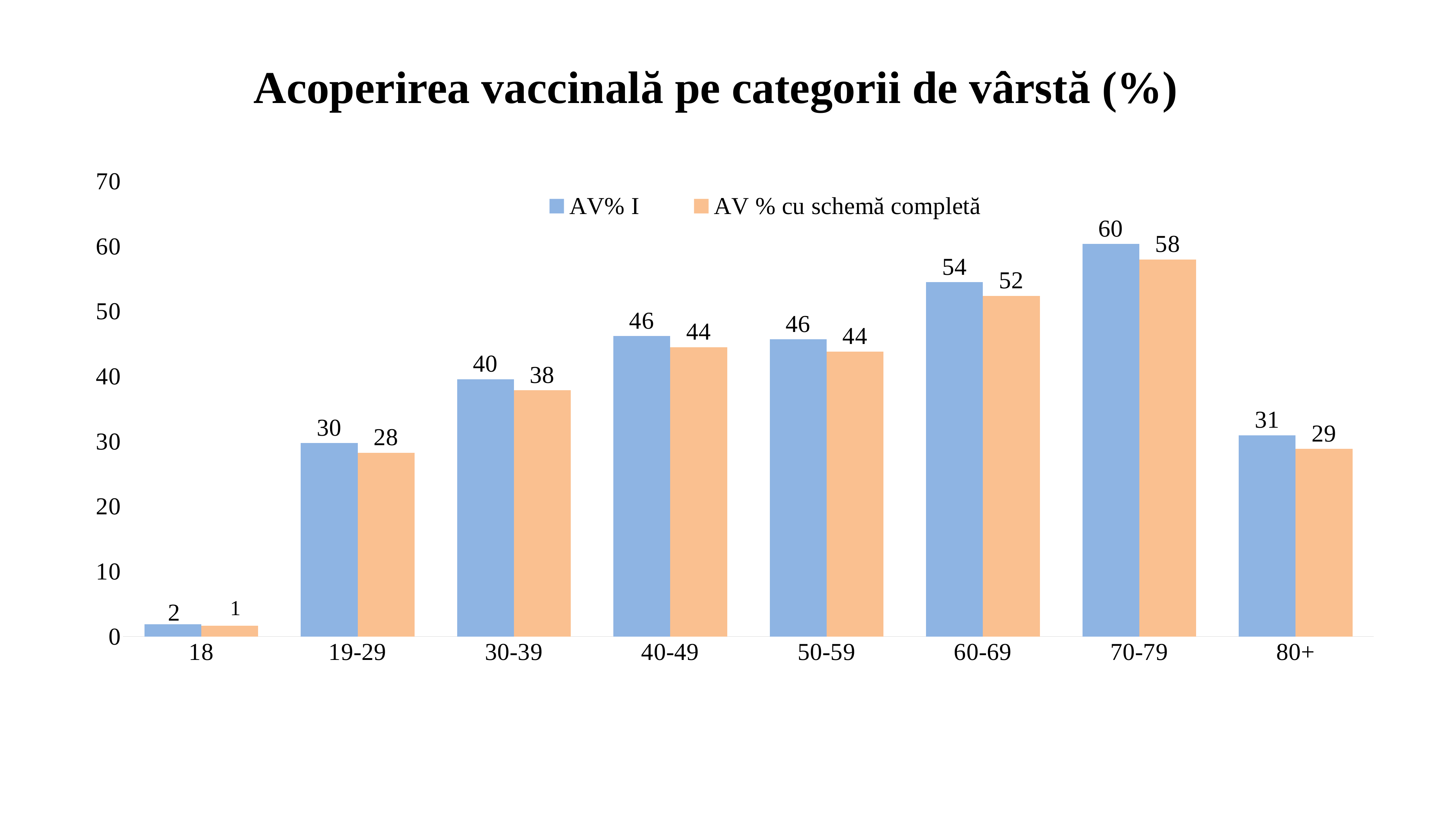

Acoperirea vaccinală pe categorii de vârstă (%)

### Chart

| Category | AV% I | AV % cu schemă completă |
|---|---|---|
| 18 | 1.8798755712176511 | 1.6327360606520034 |
| 19-29 | 29.754477976965195 | 28.257190195224595 |
| 30-39 | 39.57055875126447 | 37.87274915464457 |
| 40-49 | 46.200821405772665 | 44.48075665452818 |
| 50-59 | 45.69891067690406 | 43.81496234409606 |
| 60-69 | 54.48620231036921 | 52.39054658683303 |
| 70-79 | 60.36822118871869 | 57.98025913441709 |
| 80+ | 30.944830959029453 | 28.84029848391626 |